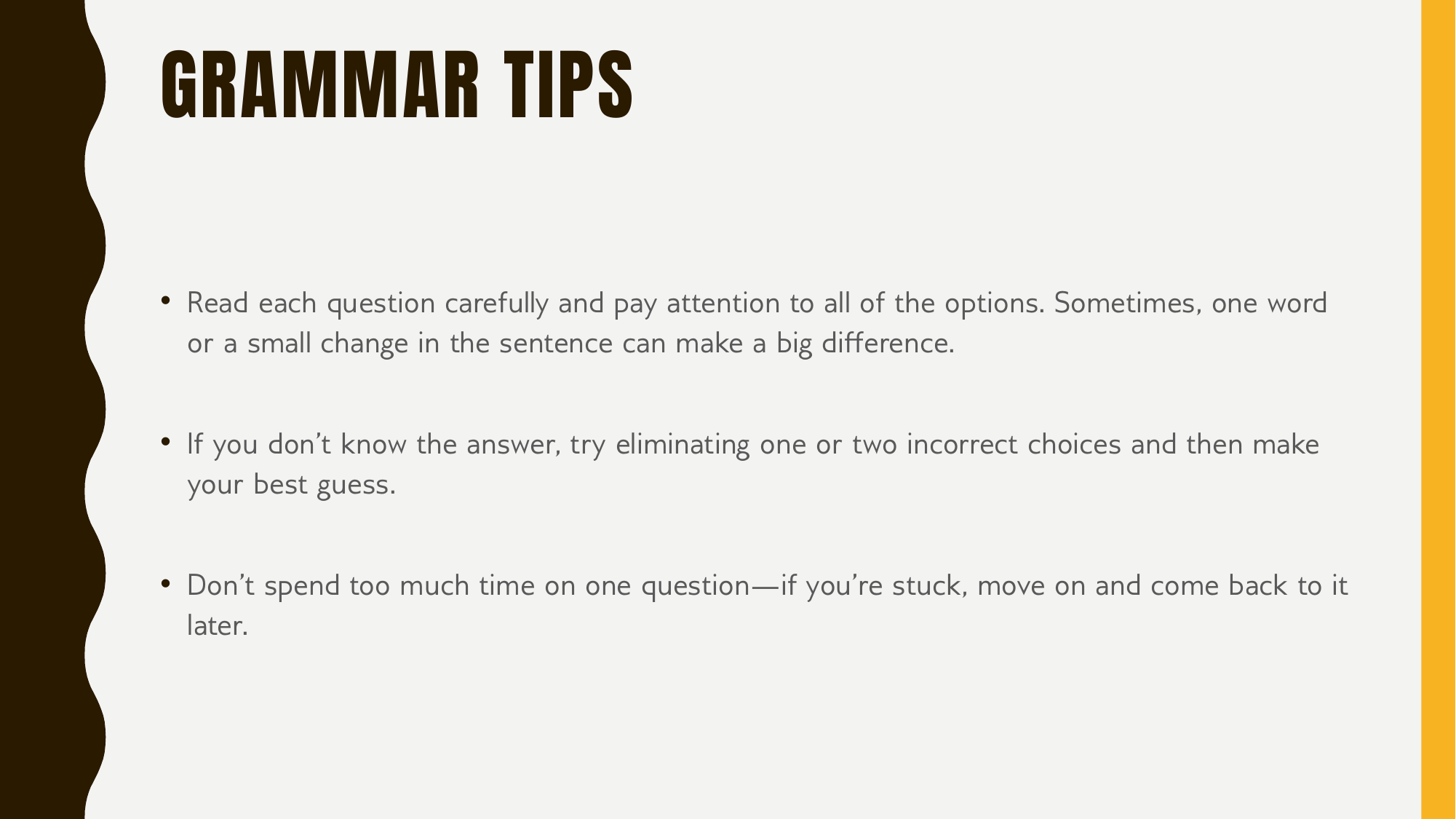

# Grammar tips
Read each question carefully and pay attention to all of the options. Sometimes, one word or a small change in the sentence can make a big difference.

If you don’t know the answer, try eliminating one or two incorrect choices and then make your best guess.

Don’t spend too much time on one question—if you’re stuck, move on and come back to it later.